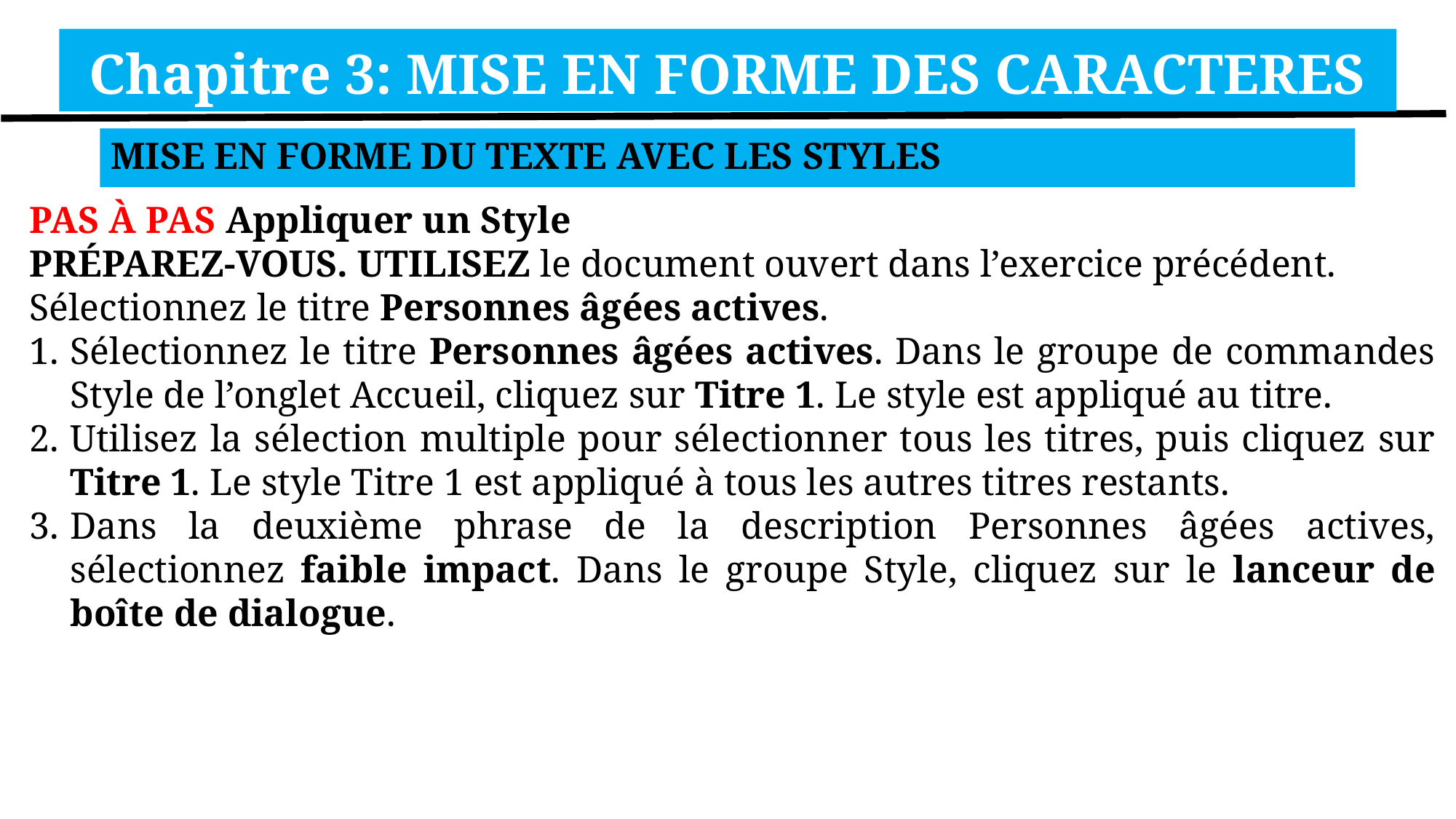

Chapitre 3: MISE EN FORME DES CARACTERES
MISE EN FORME DU TEXTE AVEC LES STYLES
PAS À PAS Appliquer un Style
PRÉPAREZ-VOUS. UTILISEZ le document ouvert dans l’exercice précédent.
Sélectionnez le titre Personnes âgées actives.
Sélectionnez le titre Personnes âgées actives. Dans le groupe de commandes Style de l’onglet Accueil, cliquez sur Titre 1. Le style est appliqué au titre.
Utilisez la sélection multiple pour sélectionner tous les titres, puis cliquez sur Titre 1. Le style Titre 1 est appliqué à tous les autres titres restants.
Dans la deuxième phrase de la description Personnes âgées actives, sélectionnez faible impact. Dans le groupe Style, cliquez sur le lanceur de boîte de dialogue.